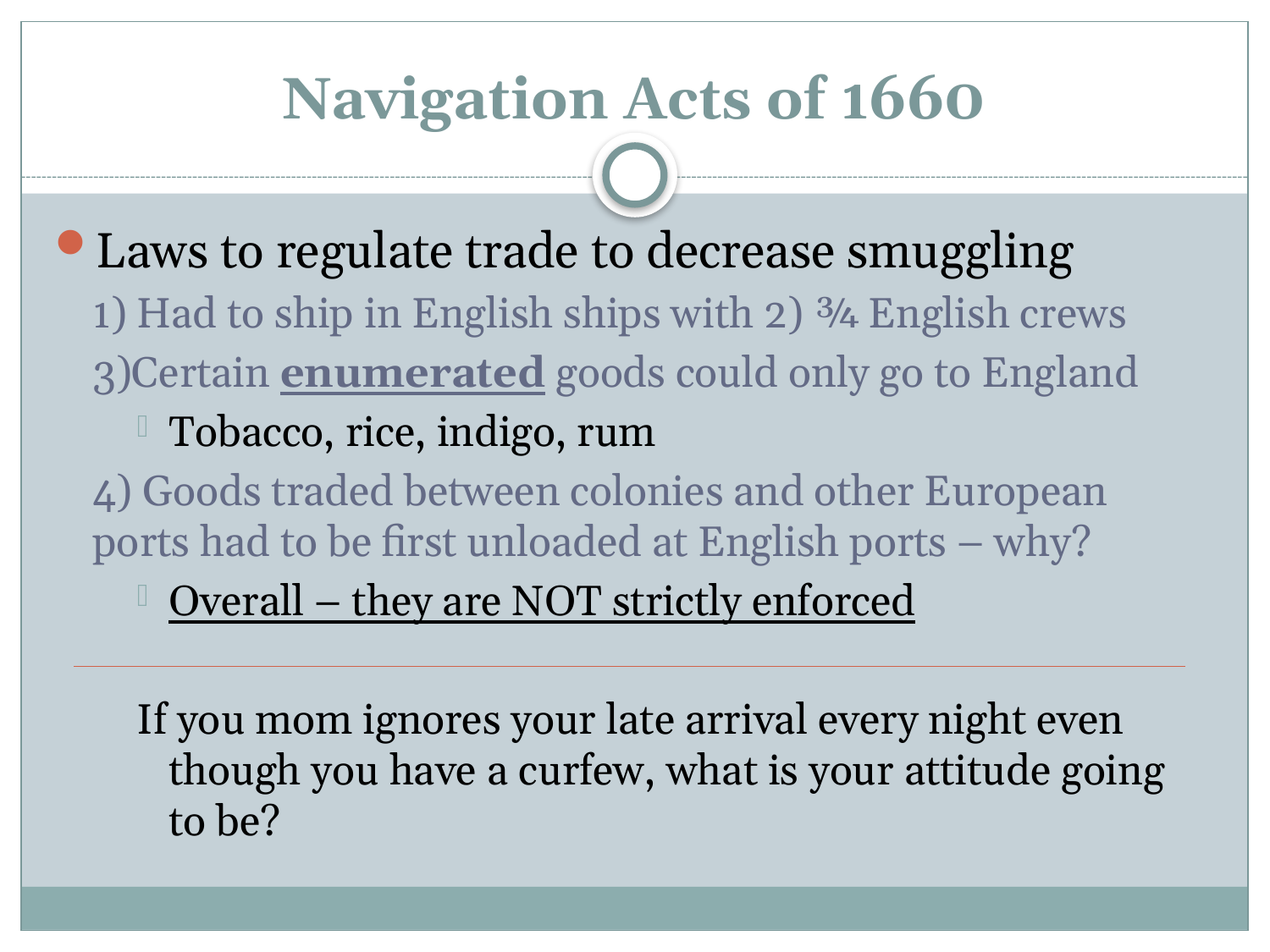

# Navigation Acts of 1660
Laws to regulate trade to decrease smuggling
1) Had to ship in English ships with 2) ¾ English crews
3)Certain enumerated goods could only go to England
Tobacco, rice, indigo, rum
4) Goods traded between colonies and other European ports had to be first unloaded at English ports – why?
Overall – they are NOT strictly enforced

If you mom ignores your late arrival every night even though you have a curfew, what is your attitude going to be?